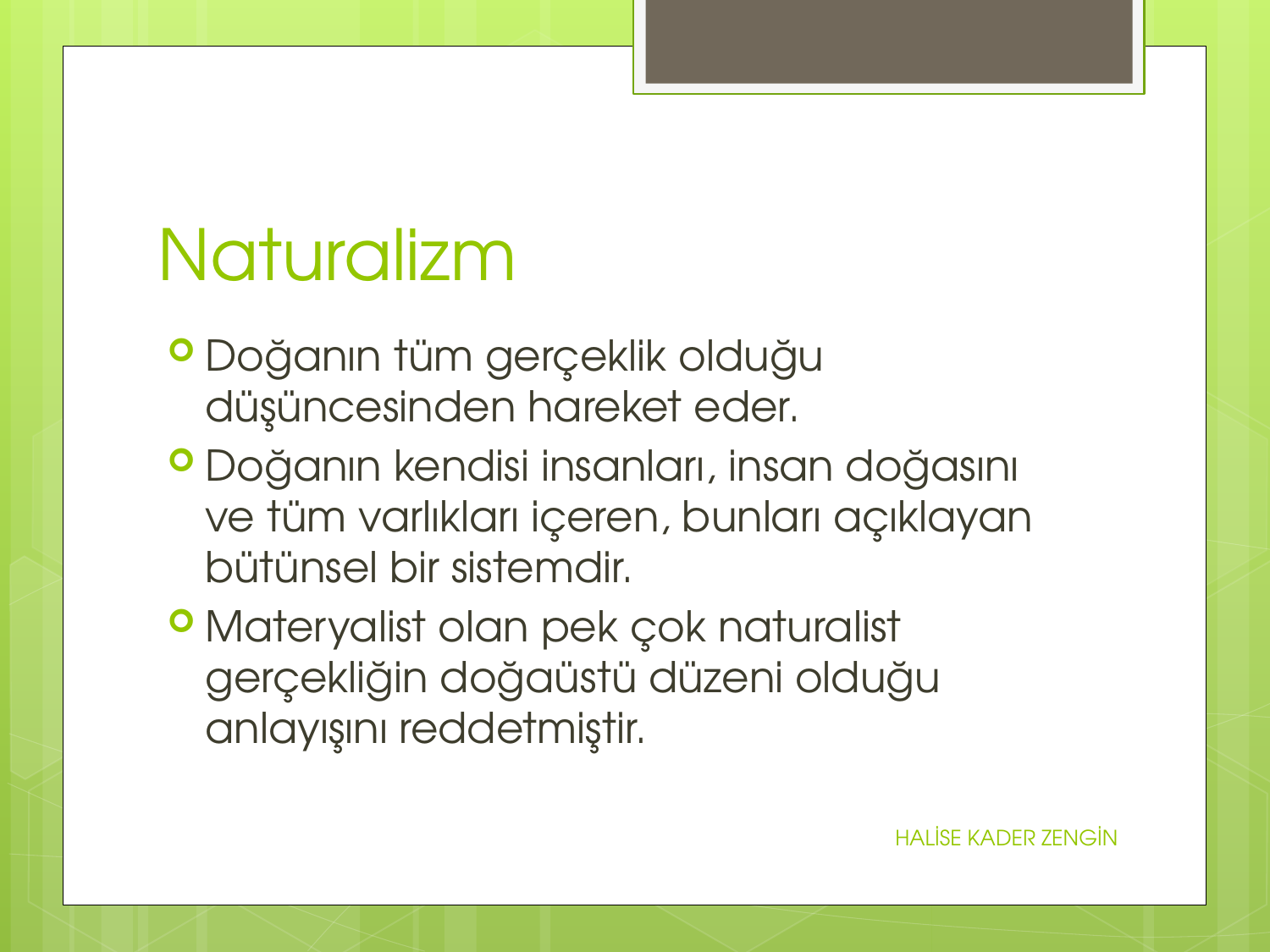

# Naturalizm
Doğanın tüm gerçeklik olduğu düşüncesinden hareket eder.
Doğanın kendisi insanları, insan doğasını ve tüm varlıkları içeren, bunları açıklayan bütünsel bir sistemdir.
Materyalist olan pek çok naturalist gerçekliğin doğaüstü düzeni olduğu anlayışını reddetmiştir.
HALİSE KADER ZENGİN